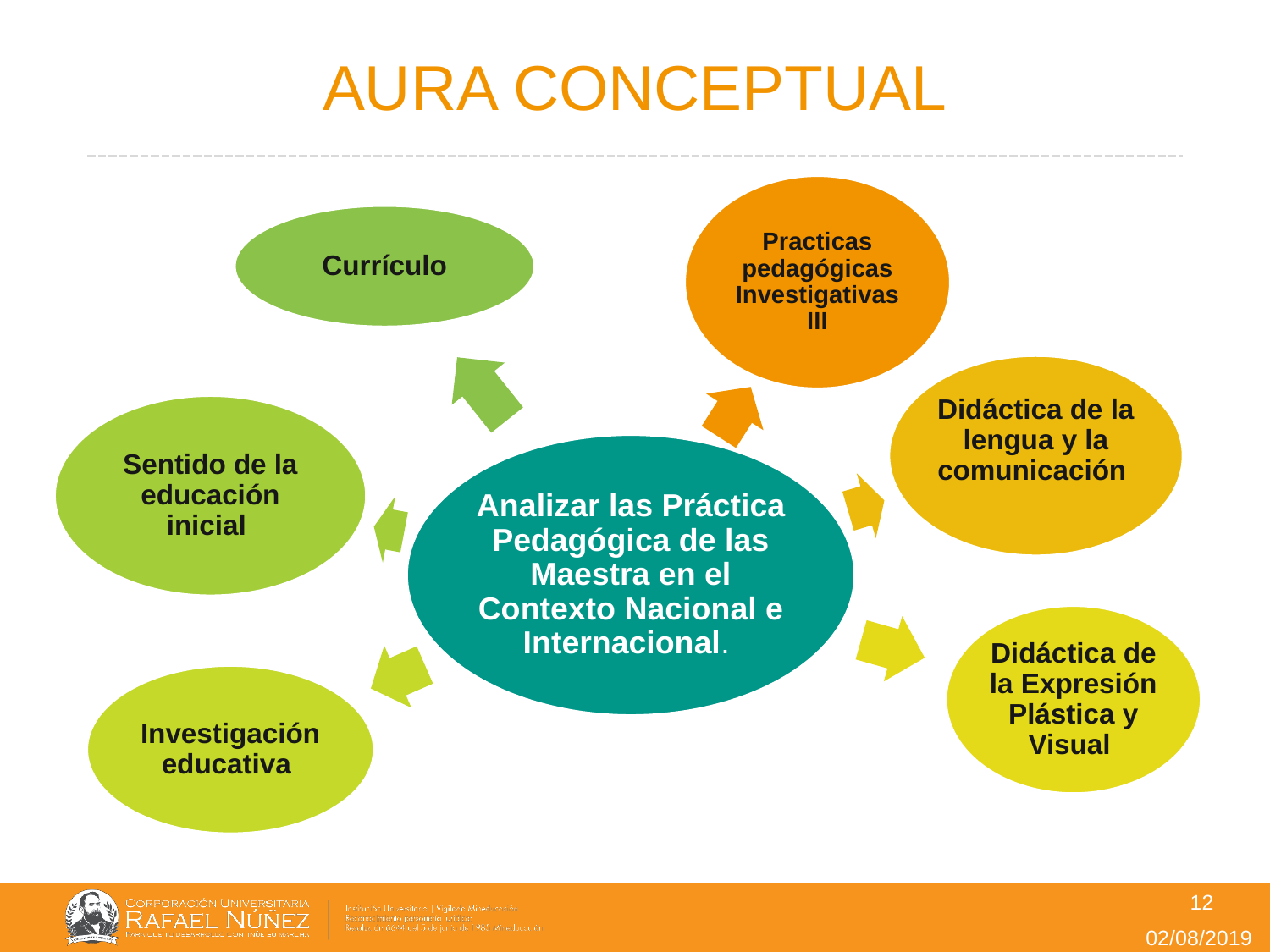

# AURA CONCEPTUAL
Analizar las Práctica Pedagógica de las Maestra en el Contexto Nacional e Internacional.

Practicas pedagógicas Investigativas III

Didáctica de la lengua y la comunicación

Didáctica de la Expresión Plástica y Visual

Investigación educativa

Sentido de la educación inicial

Currículo
12